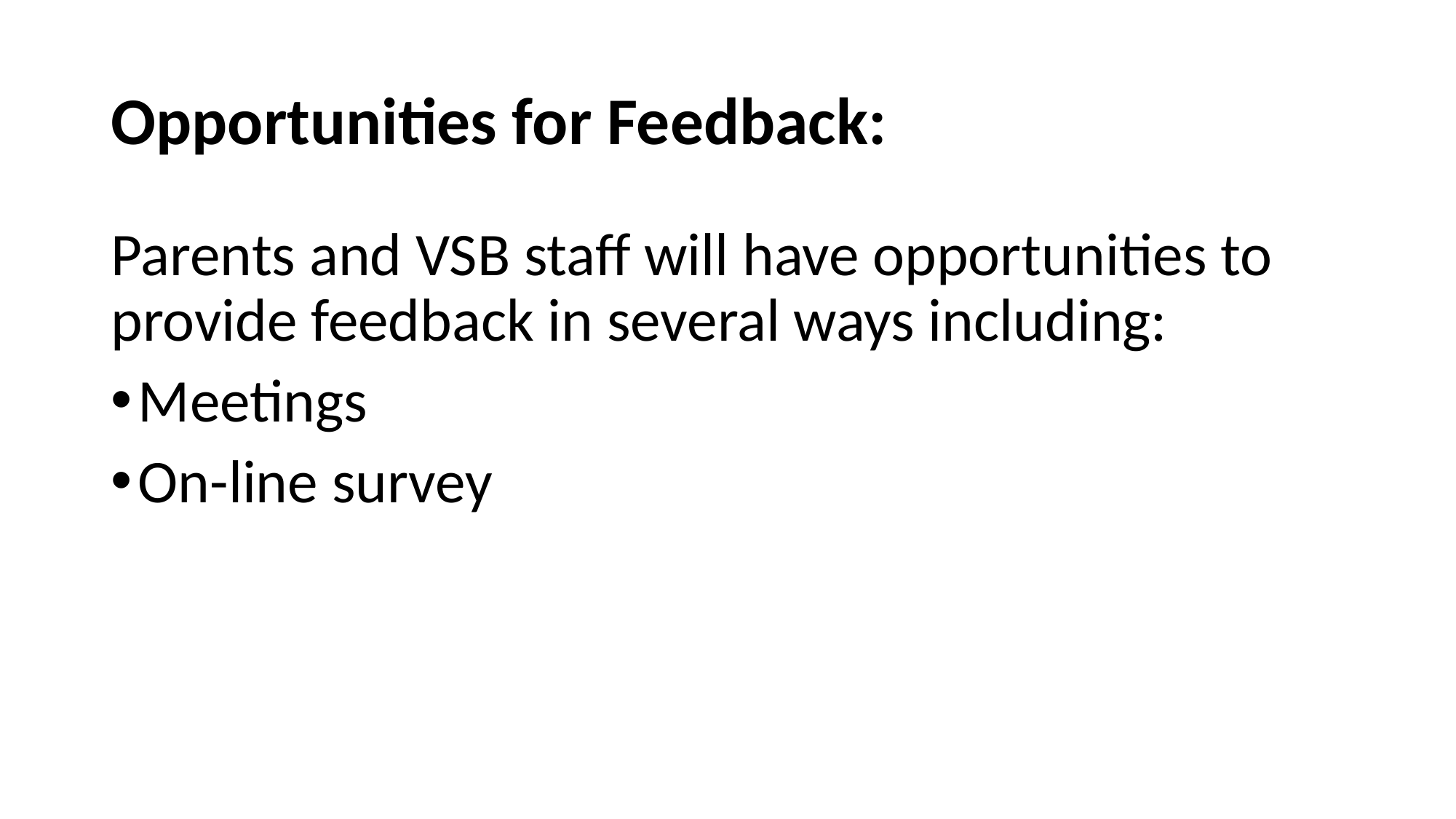

# Opportunities for Feedback:
Parents and VSB staff will have opportunities to provide feedback in several ways including:
Meetings
On-line survey